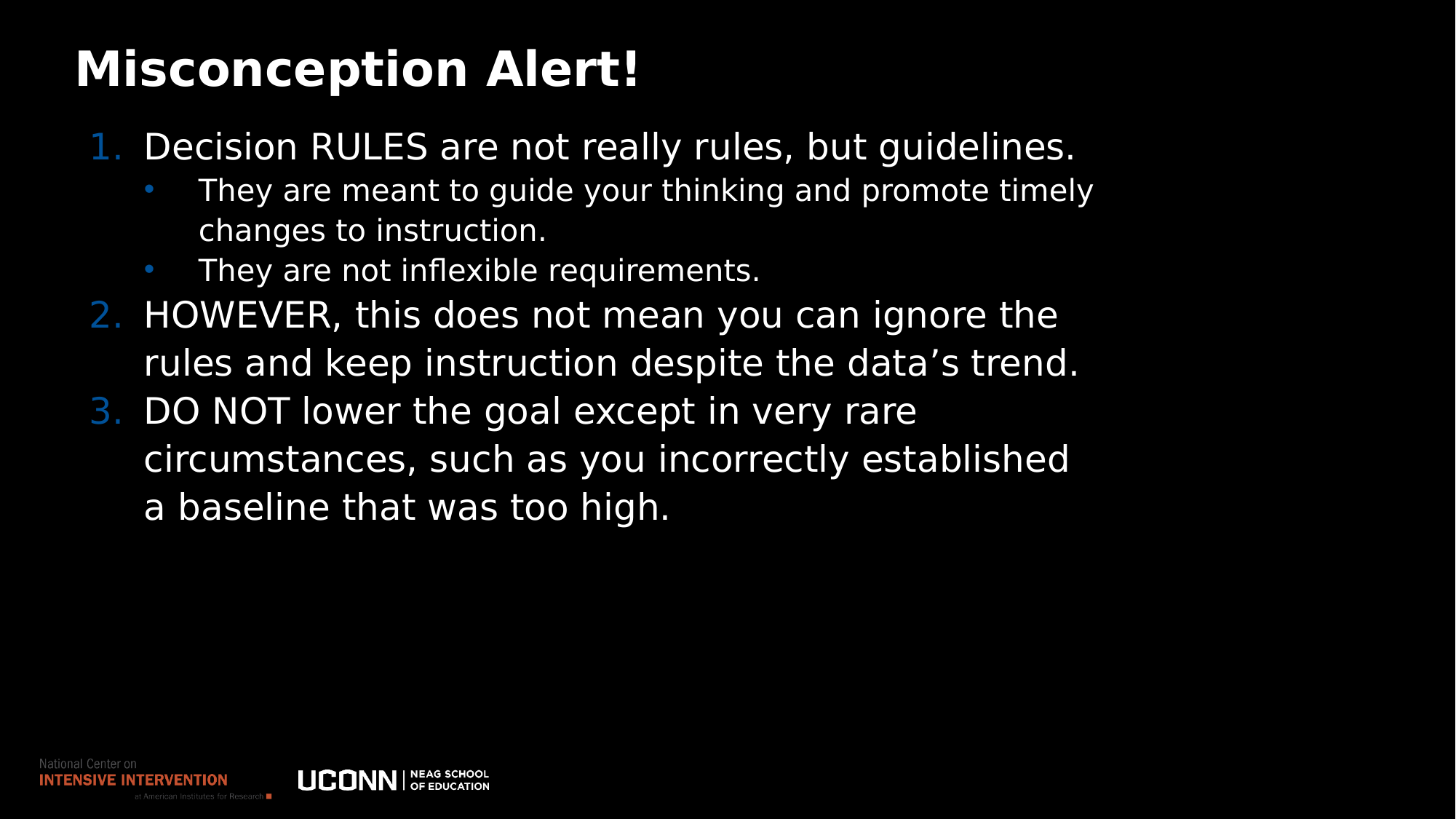

# Misconception Alert!
Decision RULES are not really rules, but guidelines.
They are meant to guide your thinking and promote timely changes to instruction.
They are not inflexible requirements.
HOWEVER, this does not mean you can ignore the rules and keep instruction despite the data’s trend.
DO NOT lower the goal except in very rare circumstances, such as you incorrectly established a baseline that was too high.